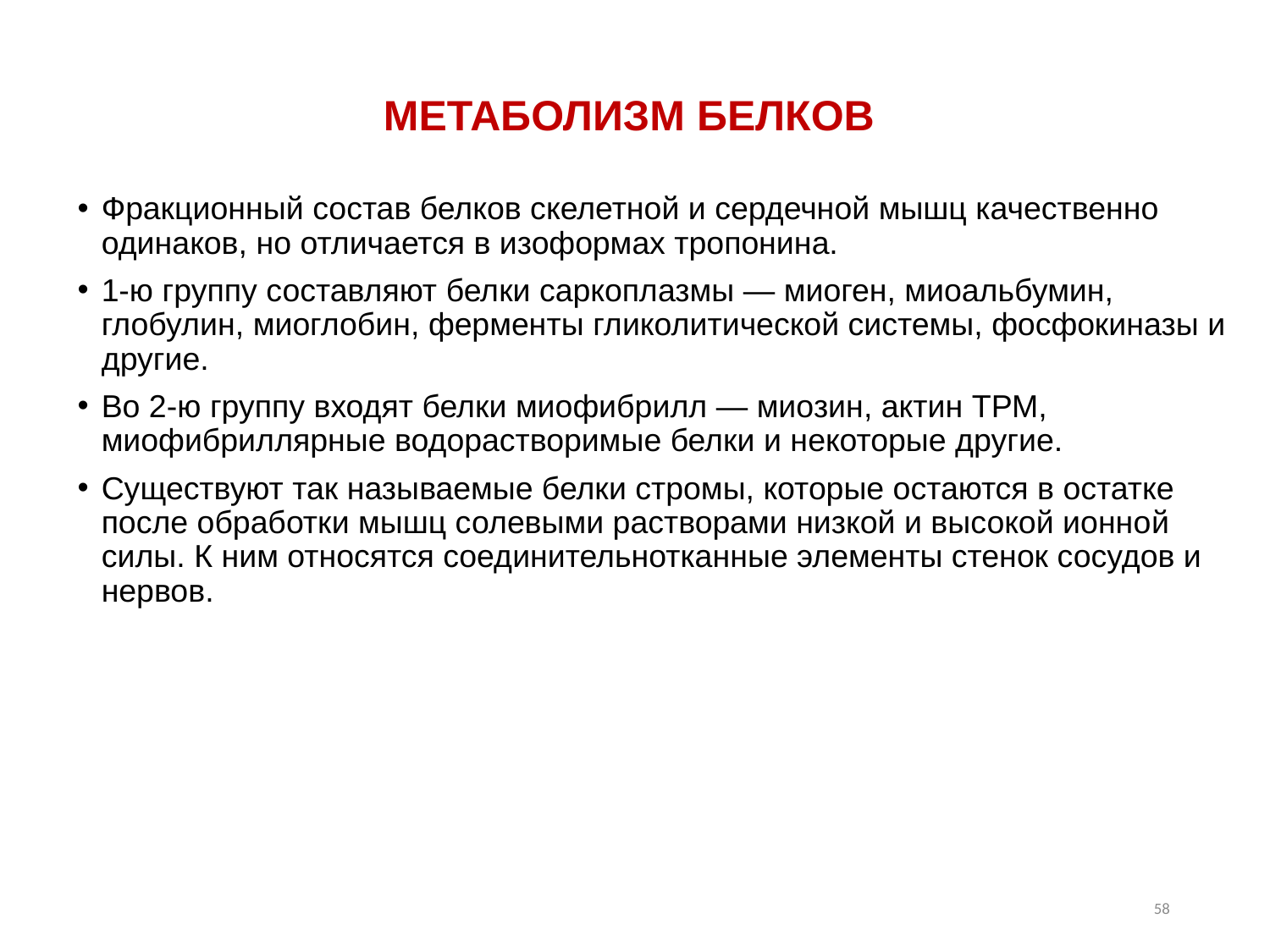

# МЕТАБОЛИЗМ БЕЛКОВ
Фракционный состав белков скелетной и сердечной мышц качественно одинаков, но отличается в изоформах тропонина.
1-ю группу составляют белки саркоплазмы — миоген, миоальбумин, глобулин, миоглобин, ферменты гликолитической системы, фосфокиназы и другие.
Во 2-ю группу входят белки миофибрилл — миозин, актин ТРМ, миофибриллярные водорастворимые белки и некоторые другие.
Существуют так называемые белки стромы, которые остаются в остатке после обработки мышц солевыми растворами низкой и высокой ионной силы. К ним относятся соединительнотканные элементы стенок сосудов и нервов.

58